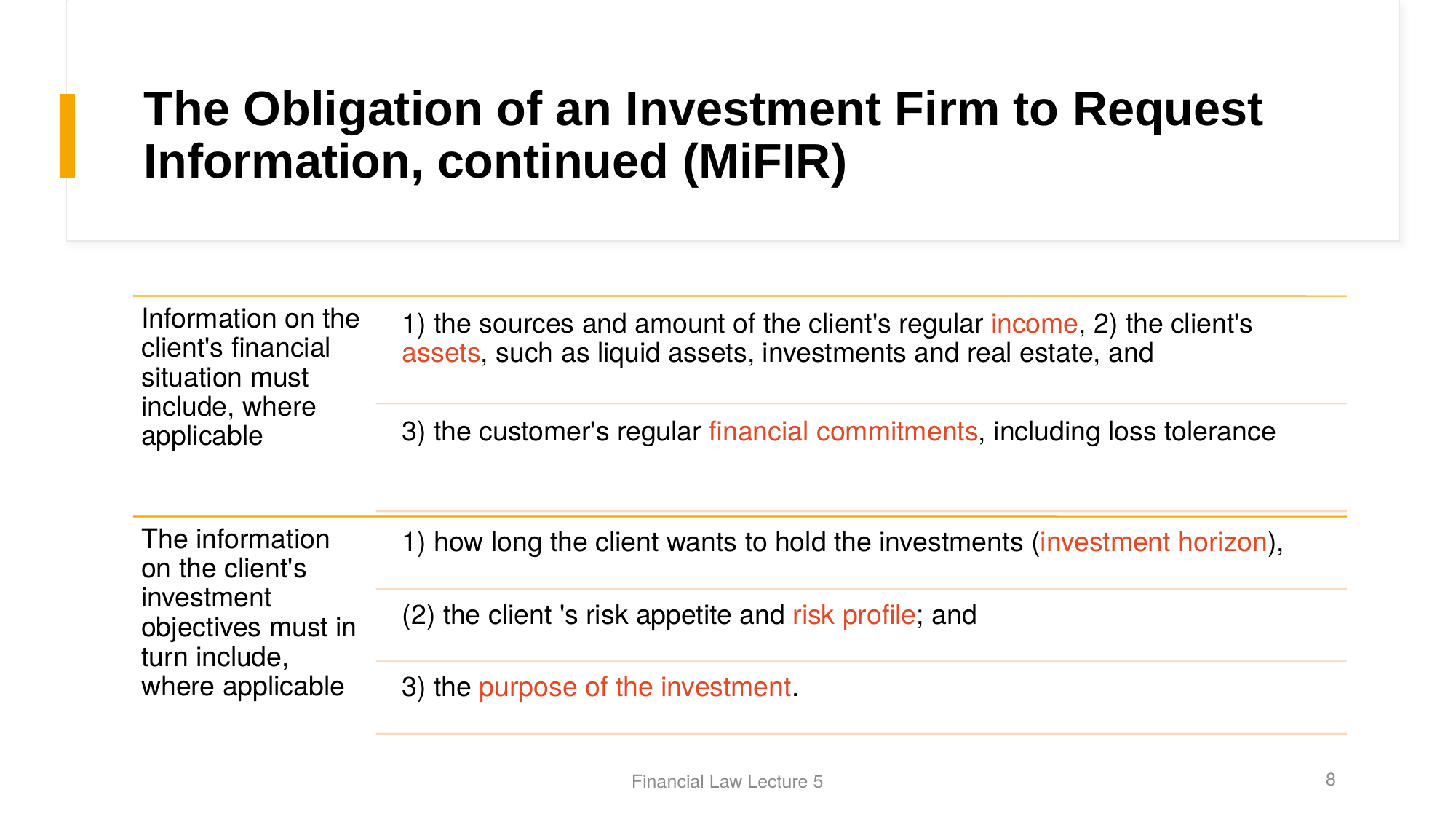

# The Obligation of an Investment Firm to Request Information, continued (MiFIR)
Information on the client's financial situation must include, where applicable
1) the sources and amount of the client's regular income, 2) the client's assets, such as liquid assets, investments and real estate, and
3) the customer's regular financial commitments, including loss tolerance
The information on the client's investment objectives must in turn include, where applicable
1) how long the client wants to hold the investments (investment horizon),
(2) the client 's risk appetite and risk profile; and
3) the purpose of the investment.
Financial Law Lecture 5
8